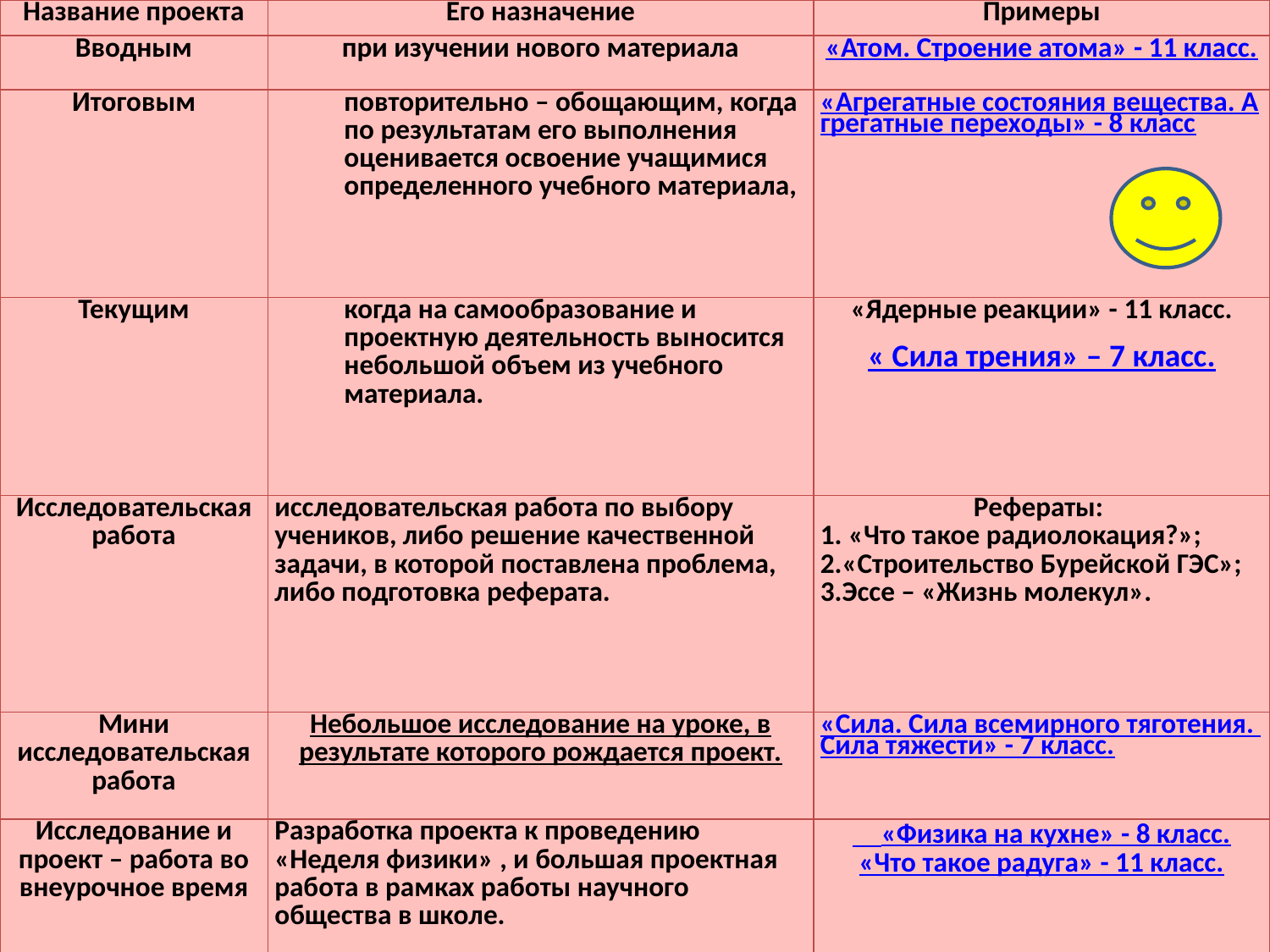

| Название проекта | Его назначение | Примеры |
| --- | --- | --- |
| Вводным | при изучении нового материала | «Атом. Строение атома» - 11 класс. |
| Итоговым | повторительно – обощающим, когда по результатам его выполнения оценивается освоение учащимися определенного учебного материала, | «Агрегатные состояния вещества. Агрегатные переходы» - 8 класс |
| Текущим | когда на самообразование и проектную деятельность выносится небольшой объем из учебного материала. | «Ядерные реакции» - 11 класс. « Сила трения» – 7 класс. |
| Исследовательская работа | исследовательская работа по выбору учеников, либо решение качественной задачи, в которой поставлена проблема, либо подготовка реферата. | Рефераты: 1. «Что такое радиолокация?»; 2.«Строительство Бурейской ГЭС»; 3.Эссе – «Жизнь молекул». |
| Мини исследовательская работа | Небольшое исследование на уроке, в результате которого рождается проект. | «Сила. Сила всемирного тяготения. Сила тяжести» - 7 класс. |
| Исследование и проект – работа во внеурочное время | Разработка проекта к проведению «Неделя физики» , и большая проектная работа в рамках работы научного общества в школе. | «Физика на кухне» - 8 класс. «Что такое радуга» - 11 класс. |